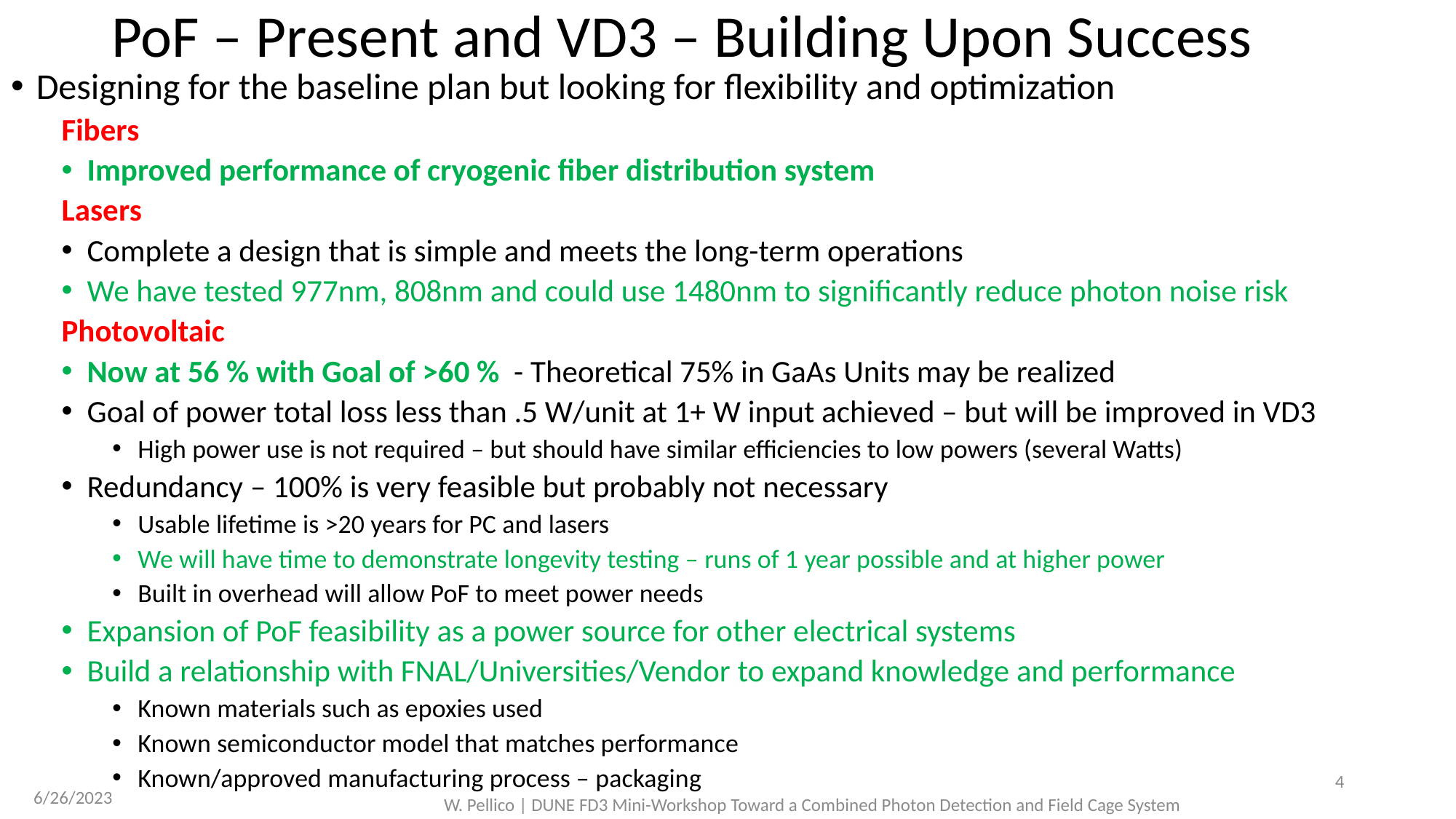

# PoF – Present and VD3 – Building Upon Success
Designing for the baseline plan but looking for flexibility and optimization
Fibers
Improved performance of cryogenic fiber distribution system
Lasers
Complete a design that is simple and meets the long-term operations
We have tested 977nm, 808nm and could use 1480nm to significantly reduce photon noise risk
Photovoltaic
Now at 56 % with Goal of >60 %  - Theoretical 75% in GaAs Units may be realized
Goal of power total loss less than .5 W/unit at 1+ W input achieved – but will be improved in VD3
High power use is not required – but should have similar efficiencies to low powers (several Watts)
Redundancy – 100% is very feasible but probably not necessary
Usable lifetime is >20 years for PC and lasers
We will have time to demonstrate longevity testing – runs of 1 year possible and at higher power
Built in overhead will allow PoF to meet power needs
Expansion of PoF feasibility as a power source for other electrical systems
Build a relationship with FNAL/Universities/Vendor to expand knowledge and performance
Known materials such as epoxies used
Known semiconductor model that matches performance
Known/approved manufacturing process – packaging

4
6/26/2023
W. Pellico | DUNE FD3 Mini-Workshop Toward a Combined Photon Detection and Field Cage System